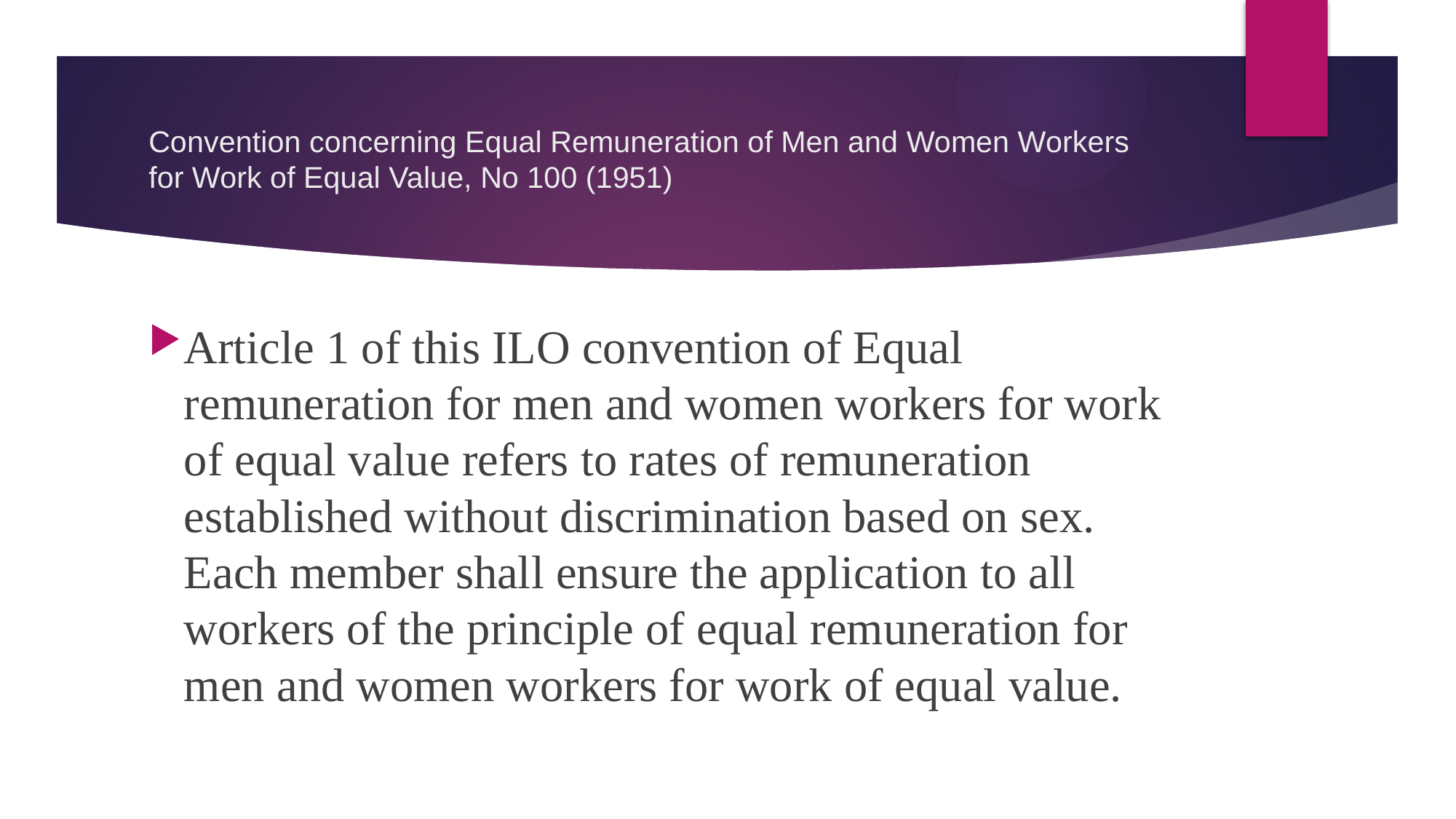

# Convention concerning Equal Remuneration of Men and Women Workers for Work of Equal Value, No 100 (1951)
Article 1 of this ILO convention of Equal remuneration for men and women workers for work of equal value refers to rates of remuneration established without discrimination based on sex. Each member shall ensure the application to all workers of the principle of equal remuneration for men and women workers for work of equal value.